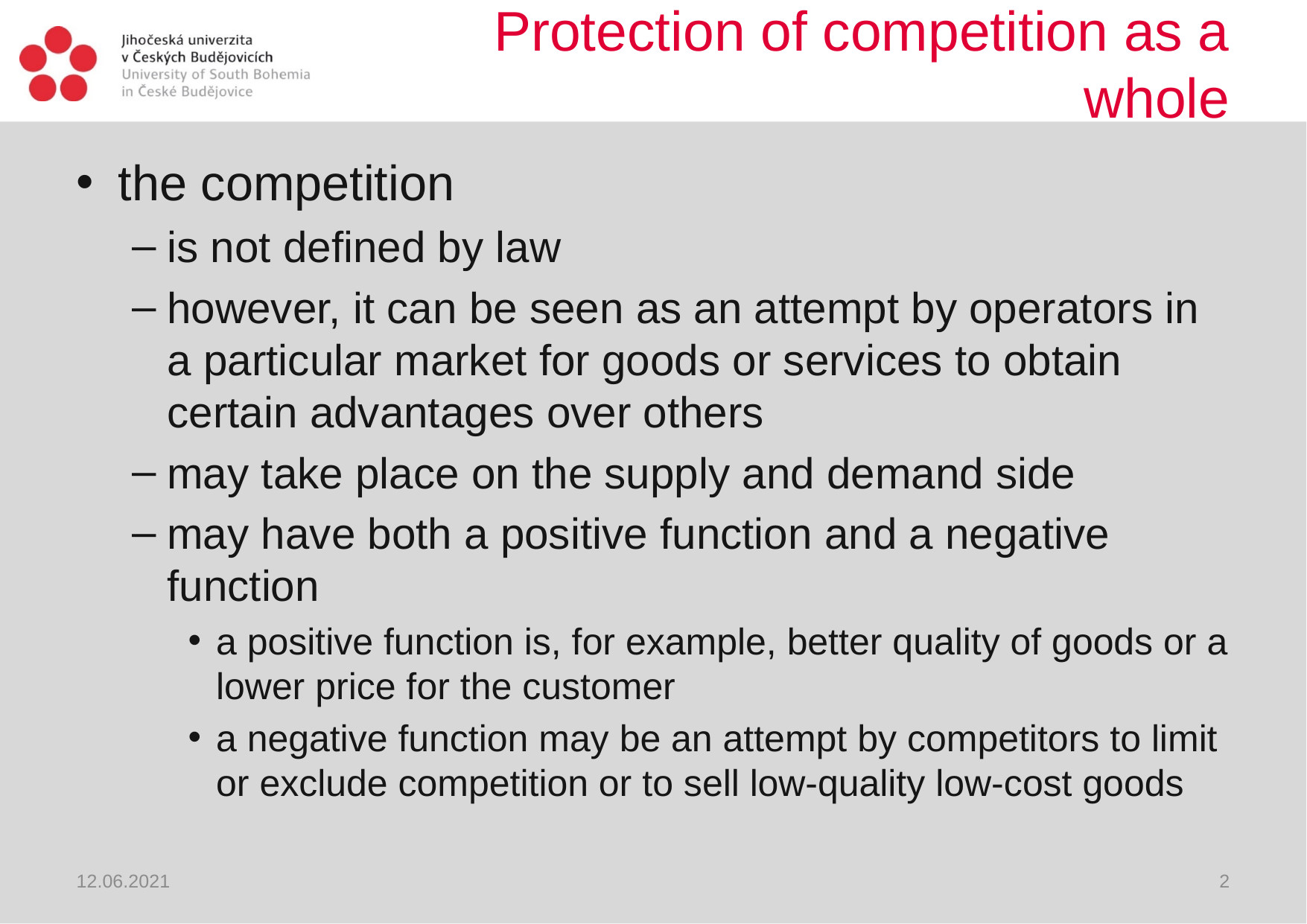

# Protection of competition as a whole
the competition
is not defined by law
however, it can be seen as an attempt by operators in a particular market for goods or services to obtain certain advantages over others
may take place on the supply and demand side
may have both a positive function and a negative function
a positive function is, for example, better quality of goods or a lower price for the customer
a negative function may be an attempt by competitors to limit or exclude competition or to sell low-quality low-cost goods

12.06.2021
2